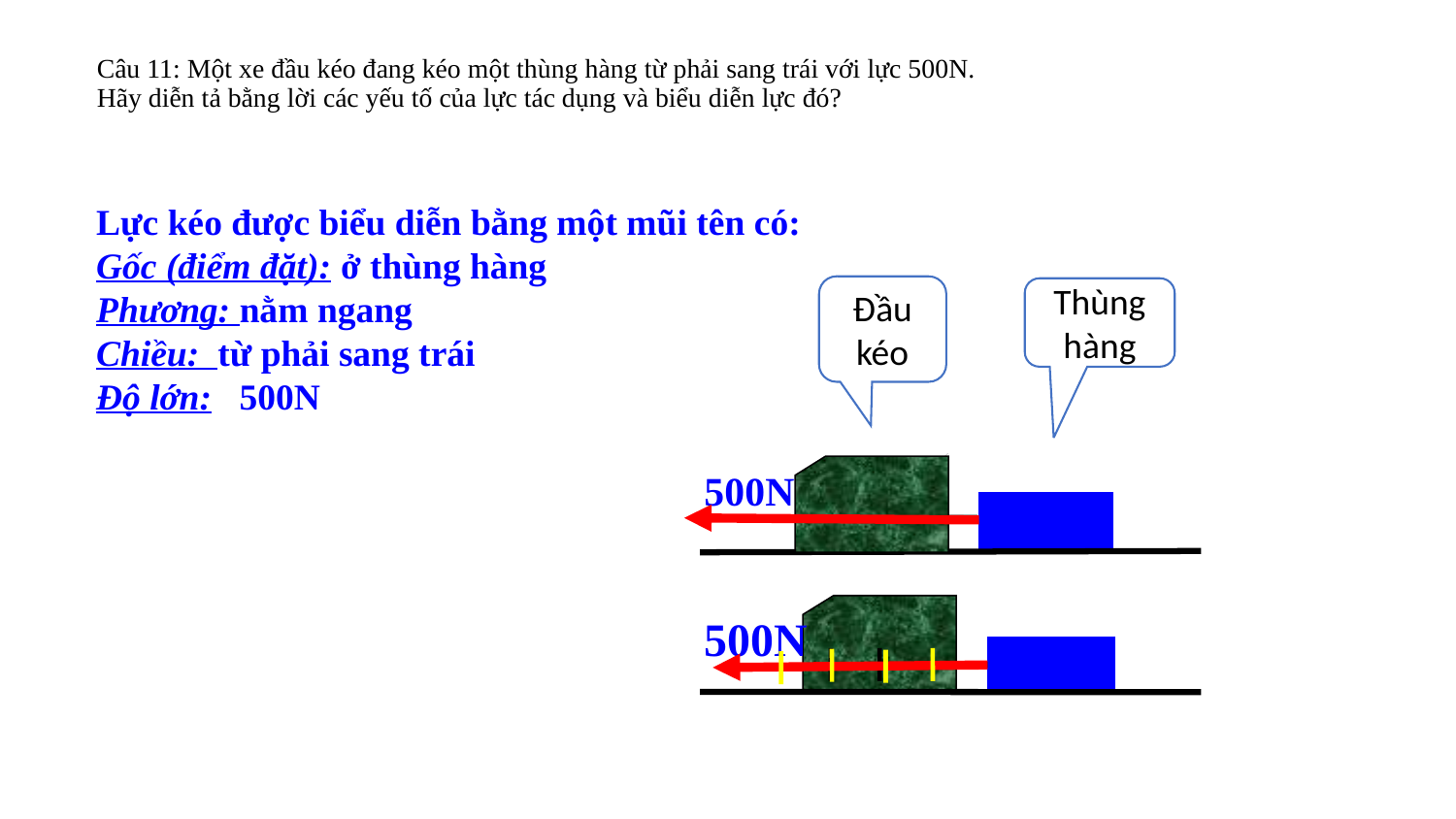

# Câu 11: Một xe đầu kéo đang kéo một thùng hàng từ phải sang trái với lực 500N. Hãy diễn tả bằng lời các yếu tố của lực tác dụng và biểu diễn lực đó?
Lực kéo được biểu diễn bằng một mũi tên có:
Gốc (điểm đặt): ở thùng hàng
Phương: nằm ngang
Chiều:  từ phải sang trái
Độ lớn:   500N
Đầu kéo
Thùng hàng

500N

500N